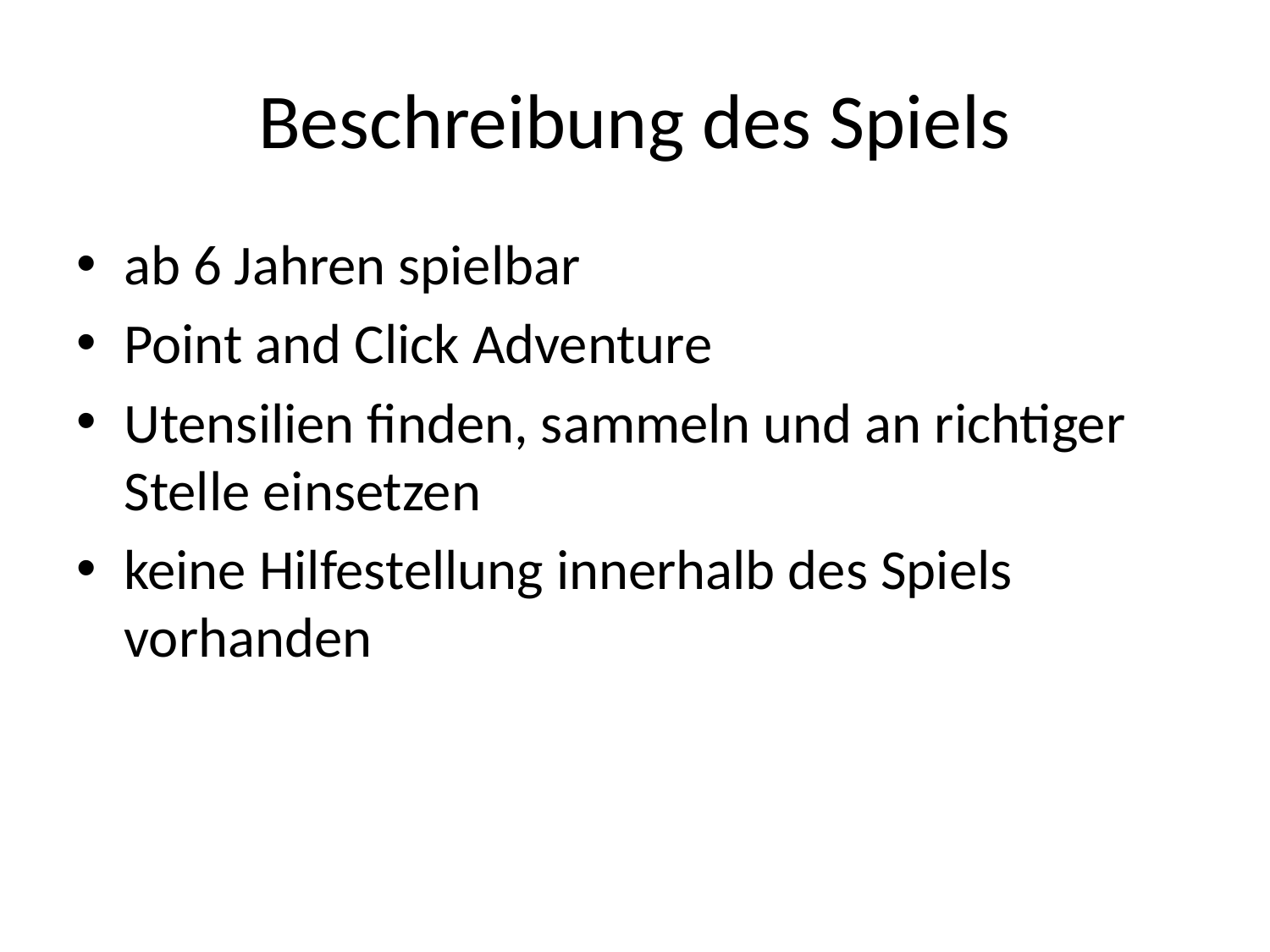

# Beschreibung des Spiels
ab 6 Jahren spielbar
Point and Click Adventure
Utensilien finden, sammeln und an richtiger Stelle einsetzen
keine Hilfestellung innerhalb des Spiels vorhanden